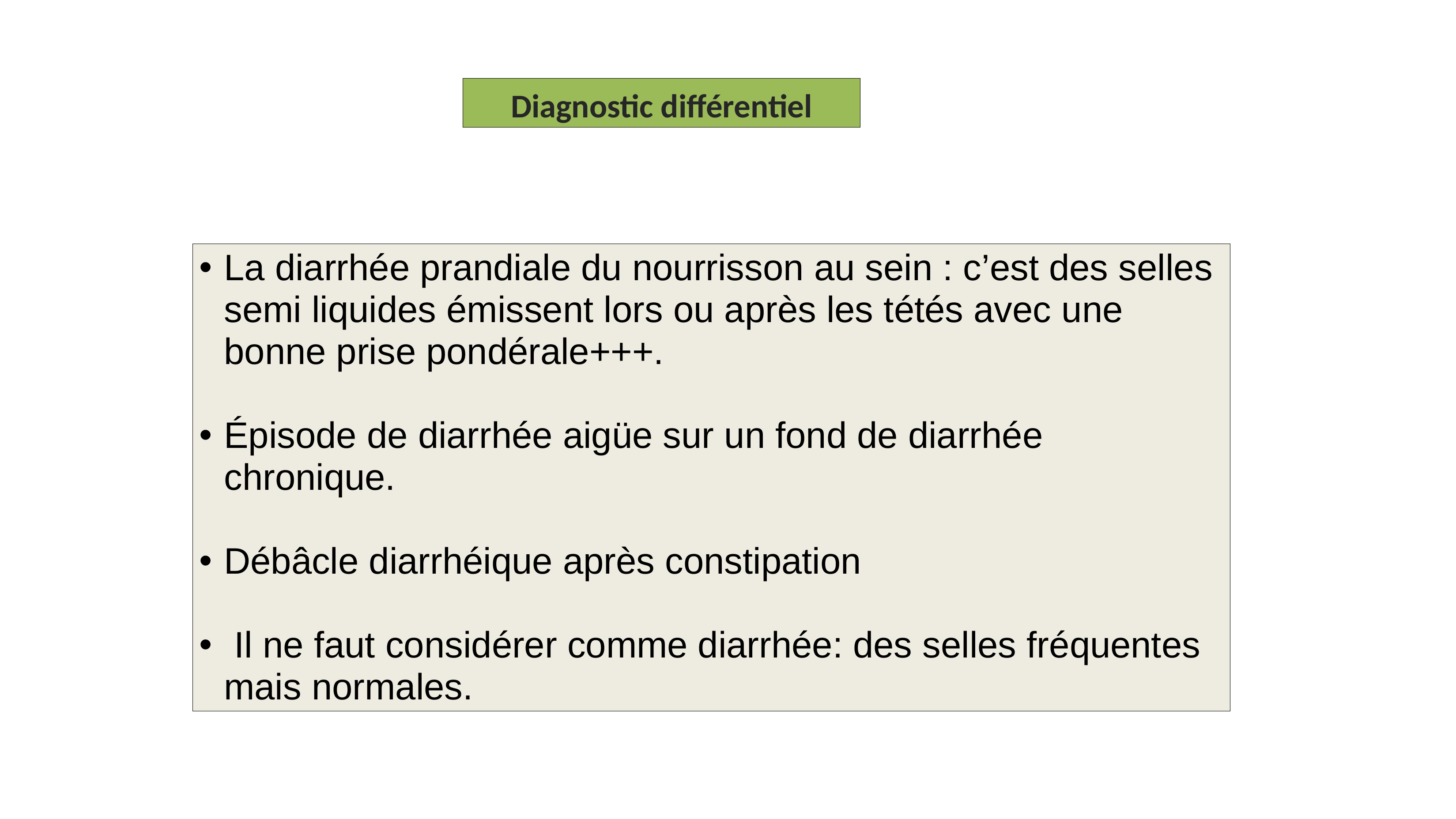

Diagnostic différentiel
La diarrhée prandiale du nourrisson au sein : c’est des selles semi liquides émissent lors ou après les tétés avec une bonne prise pondérale+++.

Épisode de diarrhée aigüe sur un fond de diarrhée chronique.

Débâcle diarrhéique après constipation

 Il ne faut considérer comme diarrhée: des selles fréquentes mais normales.